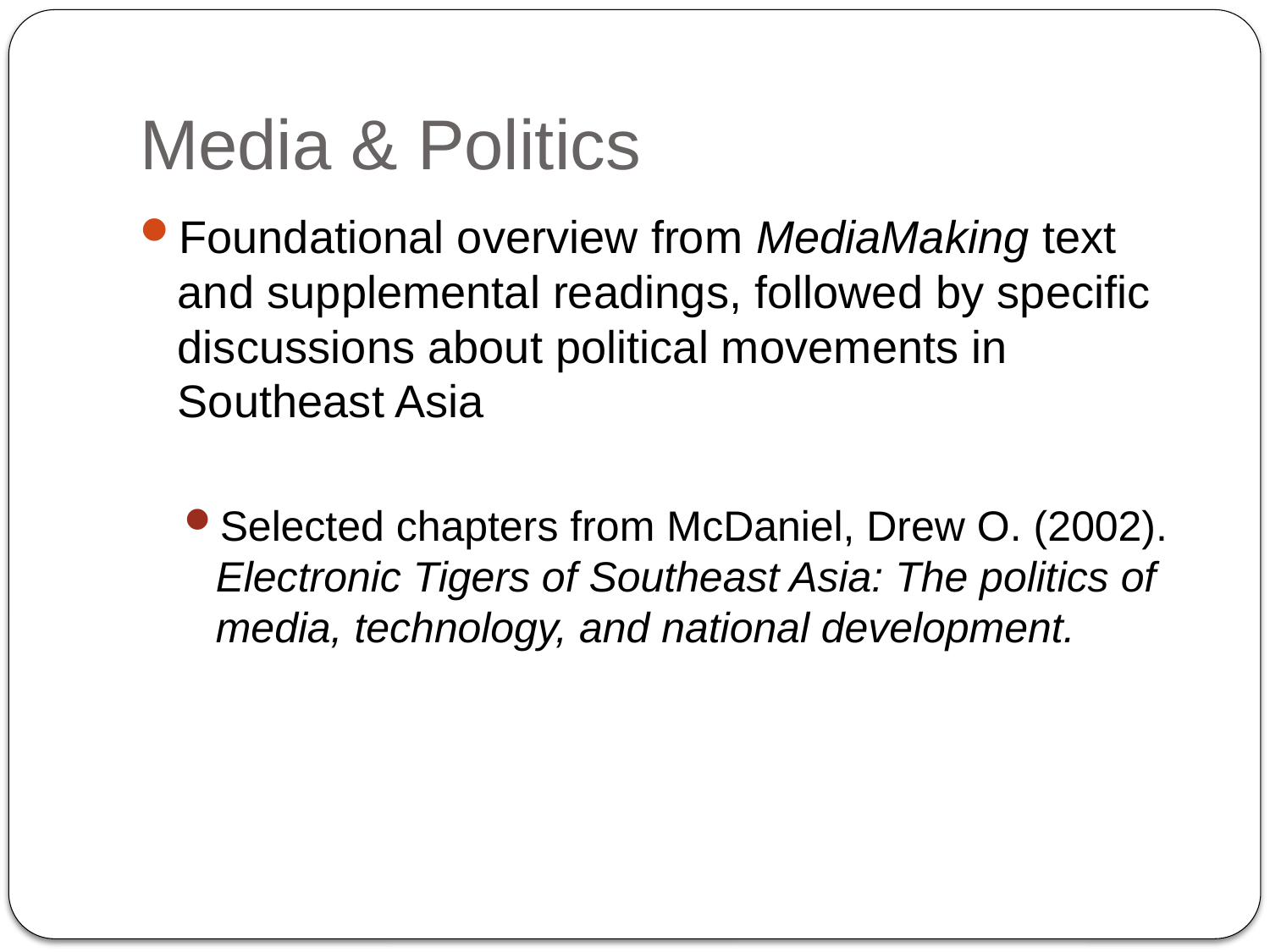

# Media & Politics
Foundational overview from MediaMaking text and supplemental readings, followed by specific discussions about political movements in Southeast Asia

Selected chapters from McDaniel, Drew O. (2002). Electronic Tigers of Southeast Asia: The politics of media, technology, and national development.